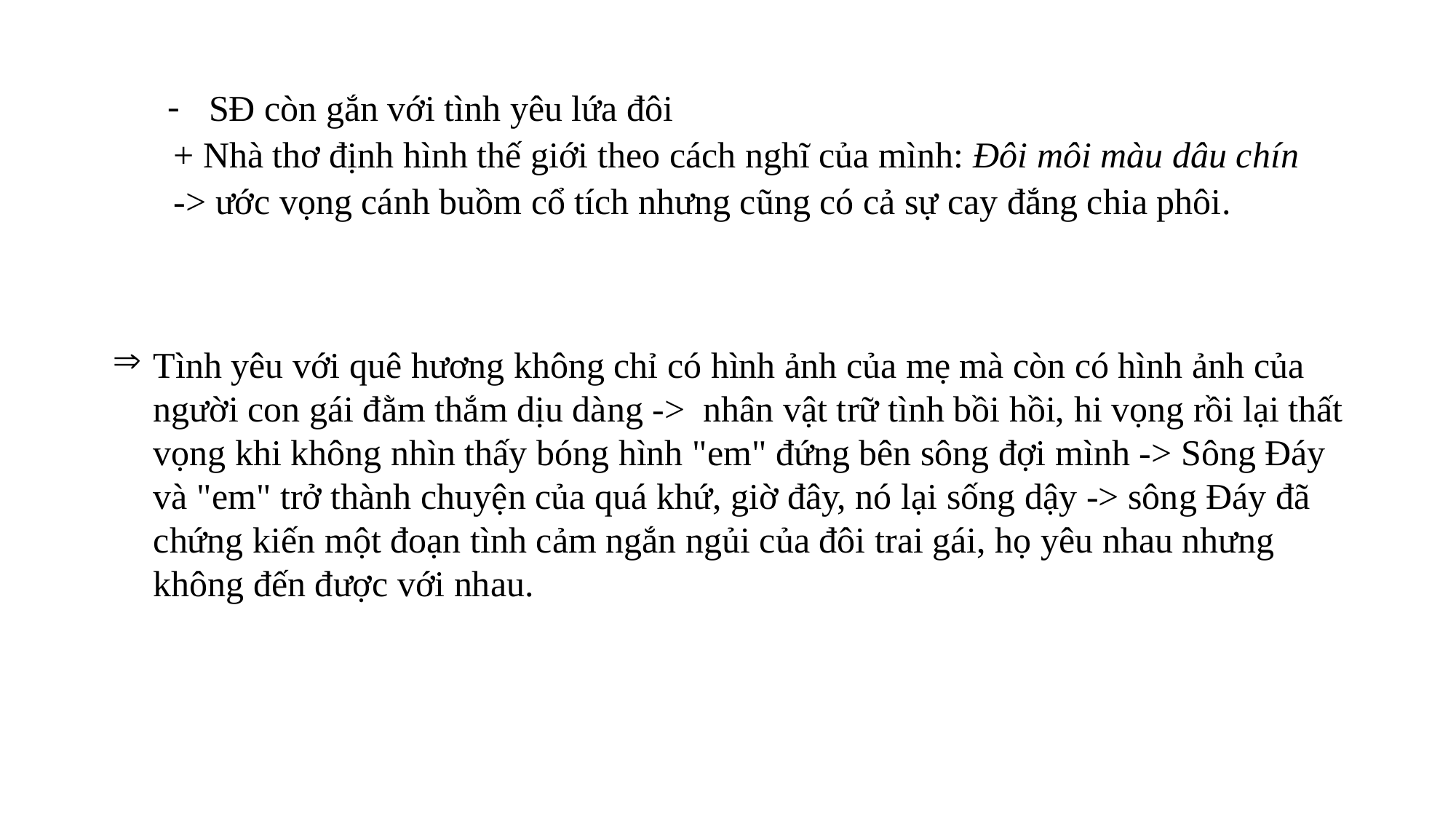

SĐ còn gắn với tình yêu lứa đôi
+ Nhà thơ định hình thế giới theo cách nghĩ của mình: Đôi môi màu dâu chín -> ước vọng cánh buồm cổ tích nhưng cũng có cả sự cay đắng chia phôi.
Tình yêu với quê hương không chỉ có hình ảnh của mẹ mà còn có hình ảnh của người con gái đằm thắm dịu dàng ->  nhân vật trữ tình bồi hồi, hi vọng rồi lại thất vọng khi không nhìn thấy bóng hình "em" đứng bên sông đợi mình -> Sông Đáy và "em" trở thành chuyện của quá khứ, giờ đây, nó lại sống dậy -> sông Đáy đã chứng kiến một đoạn tình cảm ngắn ngủi của đôi trai gái, họ yêu nhau nhưng không đến được với nhau.